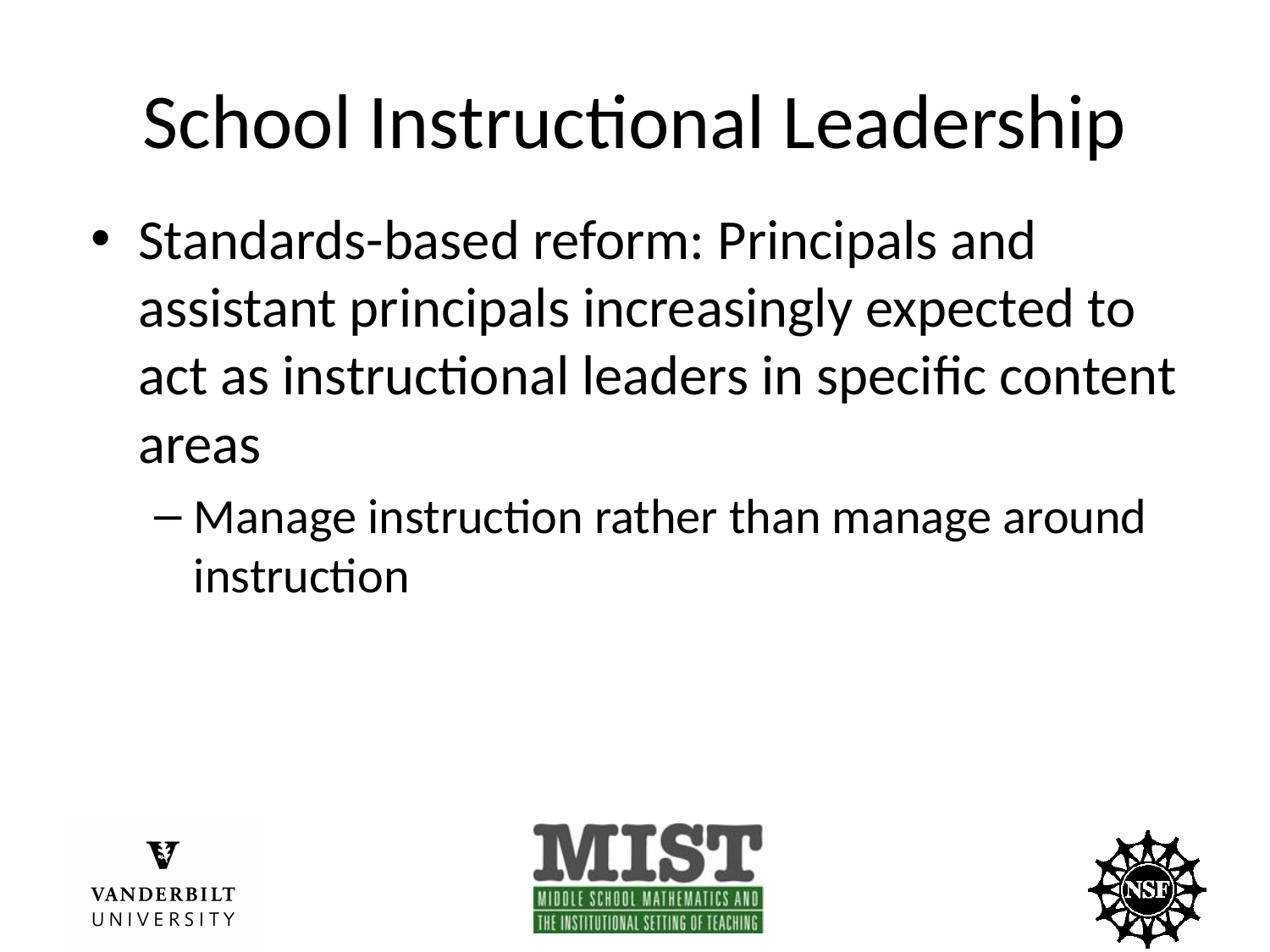

# School Instructional Leadership
Standards-based reform: Principals and assistant principals increasingly expected to act as instructional leaders in specific content areas
Manage instruction rather than manage around instruction